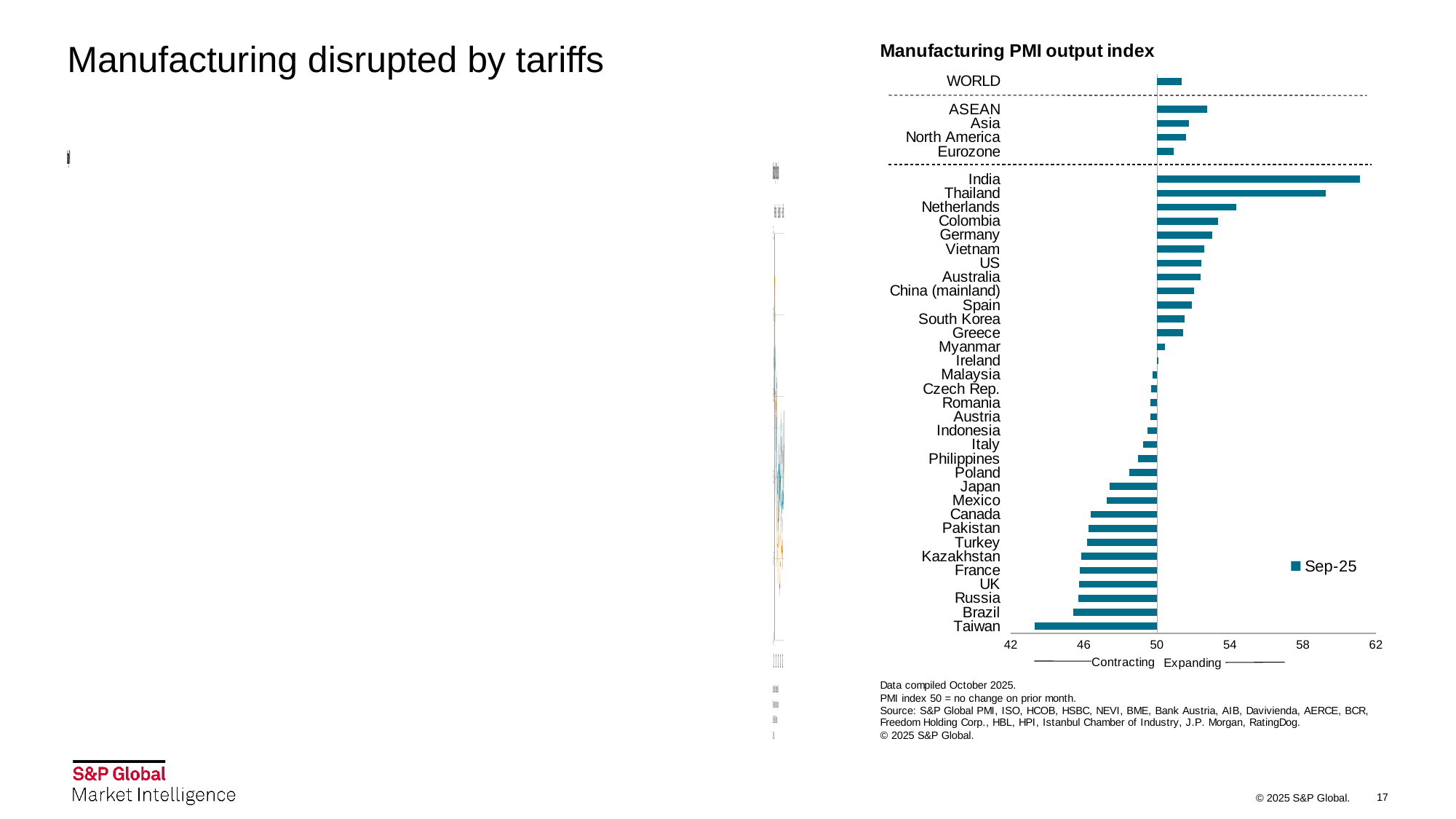

### Chart

| Category | Sep-25 |
|---|---|
| Taiwan | 43.31725089 |
| Brazil | 45.4019249 |
| Russia | 45.68169668 |
| UK | 45.73597919 |
| France | 45.78631831 |
| Kazakhstan | 45.86777053 |
| Turkey | 46.19095294 |
| Pakistan | 46.26696178 |
| Canada | 46.38901685 |
| Mexico | 47.25786822 |
| Japan | 47.41472293 |
| Poland | 48.46984683 |
| Philippines | 48.98282613 |
| Italy | 49.2274656 |
| Indonesia | 49.48092824 |
| Austria | 49.65841914 |
| Romania | 49.66101695 |
| Czech Rep. | 49.68881547 |
| Malaysia | 49.74625778 |
| Ireland | 50.0834945 |
| Myanmar | 50.44637668 |
| Greece | 51.42516581 |
| South Korea | 51.50998295 |
| Spain | 51.89844607 |
| China (mainland) | 52.03684407 |
| Australia | 52.4028775 |
| US | 52.42695708 |
| Vietnam | 52.6 |
| Germany | 53.04216834 |
| Colombia | 53.3609044 |
| Netherlands | 54.34501904 |
| Thailand | 59.24345292 |
| India | 61.11680157 |
|  | None |
| Eurozone | 50.928890807063134 |
| North America | 51.5845474254433 |
| Asia | 51.774030378495205 |
| ASEAN | 52.75989296997495 |
|  | None |
| WORLD | 51.340048957323646 |
# Manufacturing disrupted by tariffs

[unsupported chart]

17